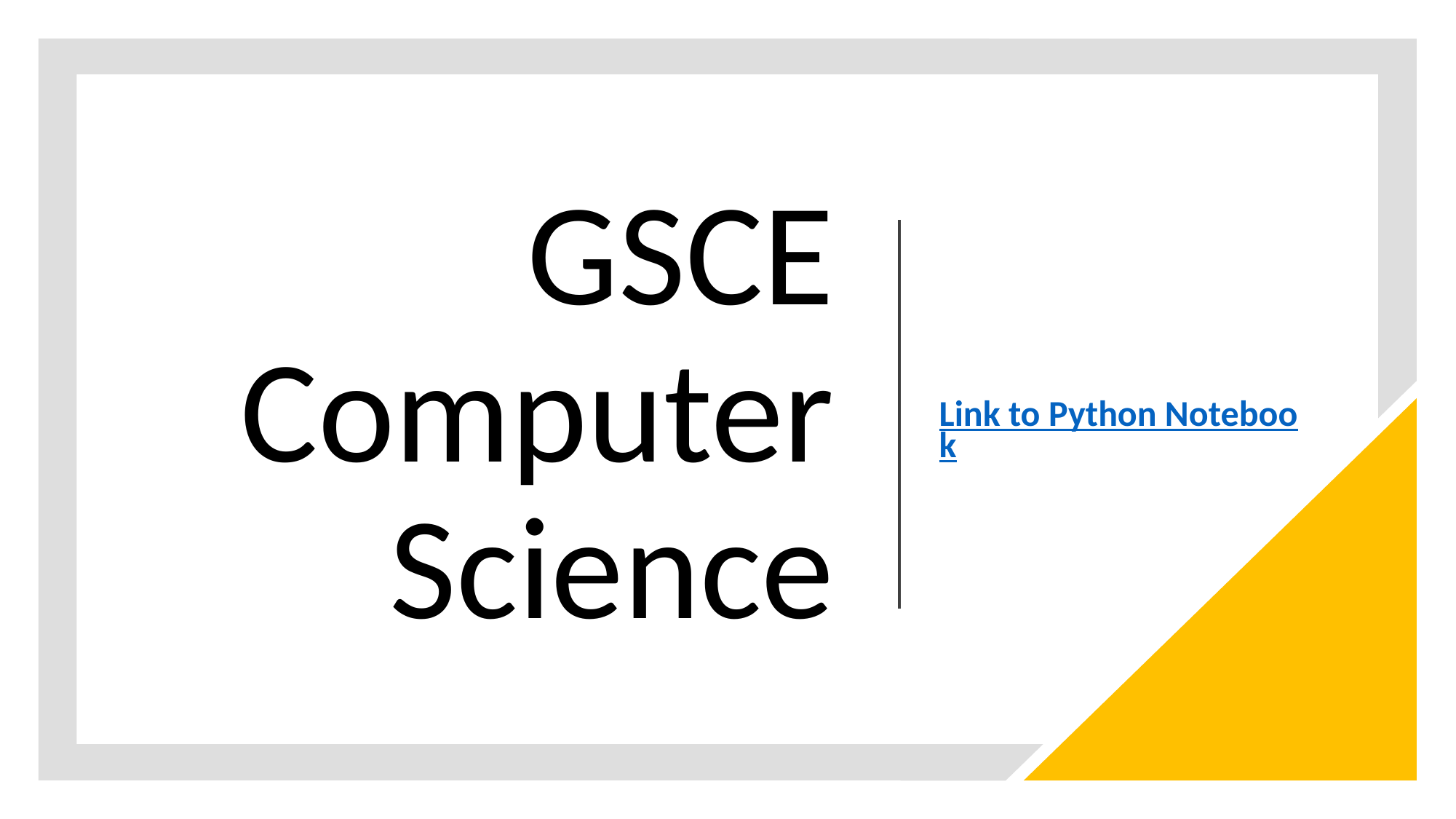

# GSCE Computer Science
Link to Python Notebook